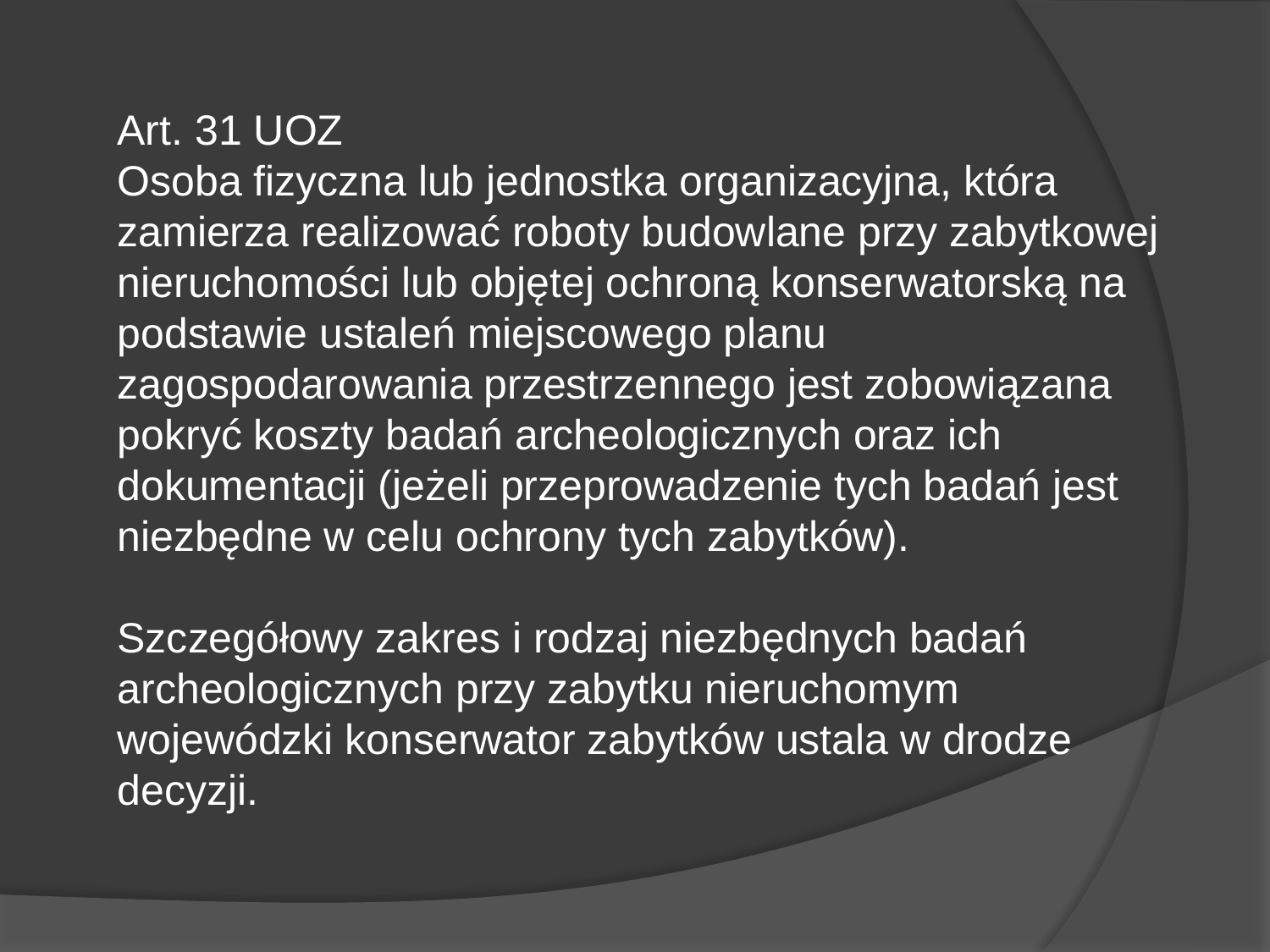

Art. 31 UOZ
Osoba fizyczna lub jednostka organizacyjna, która zamierza realizować roboty budowlane przy zabytkowej nieruchomości lub objętej ochroną konserwatorską na podstawie ustaleń miejscowego planu zagospodarowania przestrzennego jest zobowiązana pokryć koszty badań archeologicznych oraz ich dokumentacji (jeżeli przeprowadzenie tych badań jest niezbędne w celu ochrony tych zabytków).

Szczegółowy zakres i rodzaj niezbędnych badań archeologicznych przy zabytku nieruchomym wojewódzki konserwator zabytków ustala w drodze decyzji.